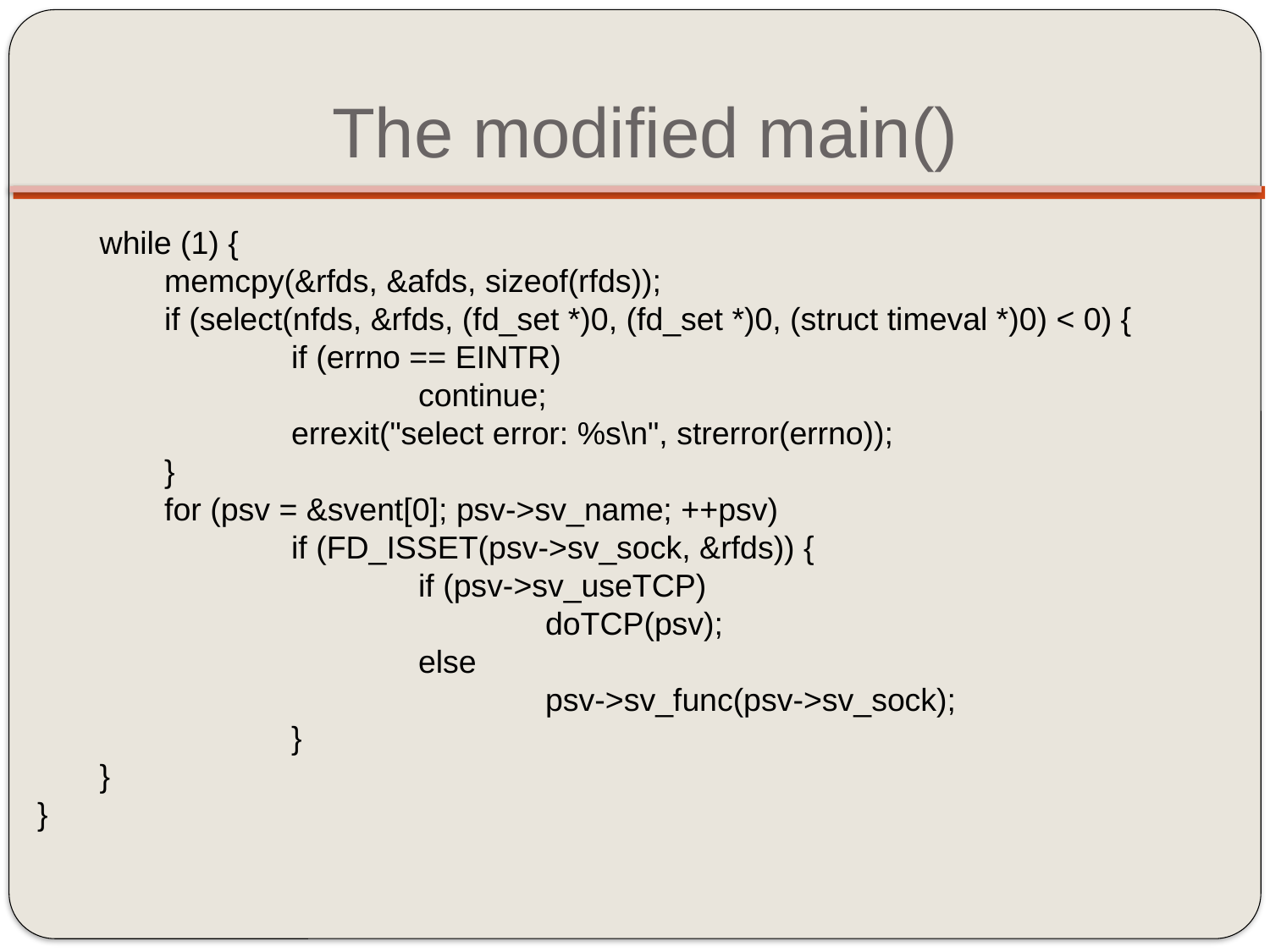

# The modified main()
       while (1) {
	memcpy(&rfds, &afds, sizeof(rfds));
	if (select(nfds, &rfds, (fd_set *)0, (fd_set *)0, (struct timeval *)0) < 0) {
		if (errno == EINTR)
			continue;
		errexit("select error: %s\n", strerror(errno));
	}
	for (psv = &svent[0]; psv->sv_name; ++psv)
		if (FD_ISSET(psv->sv_sock, &rfds)) {
			if (psv->sv_useTCP)
				doTCP(psv);
			else
				psv->sv_func(psv->sv_sock);
		}
       }
}